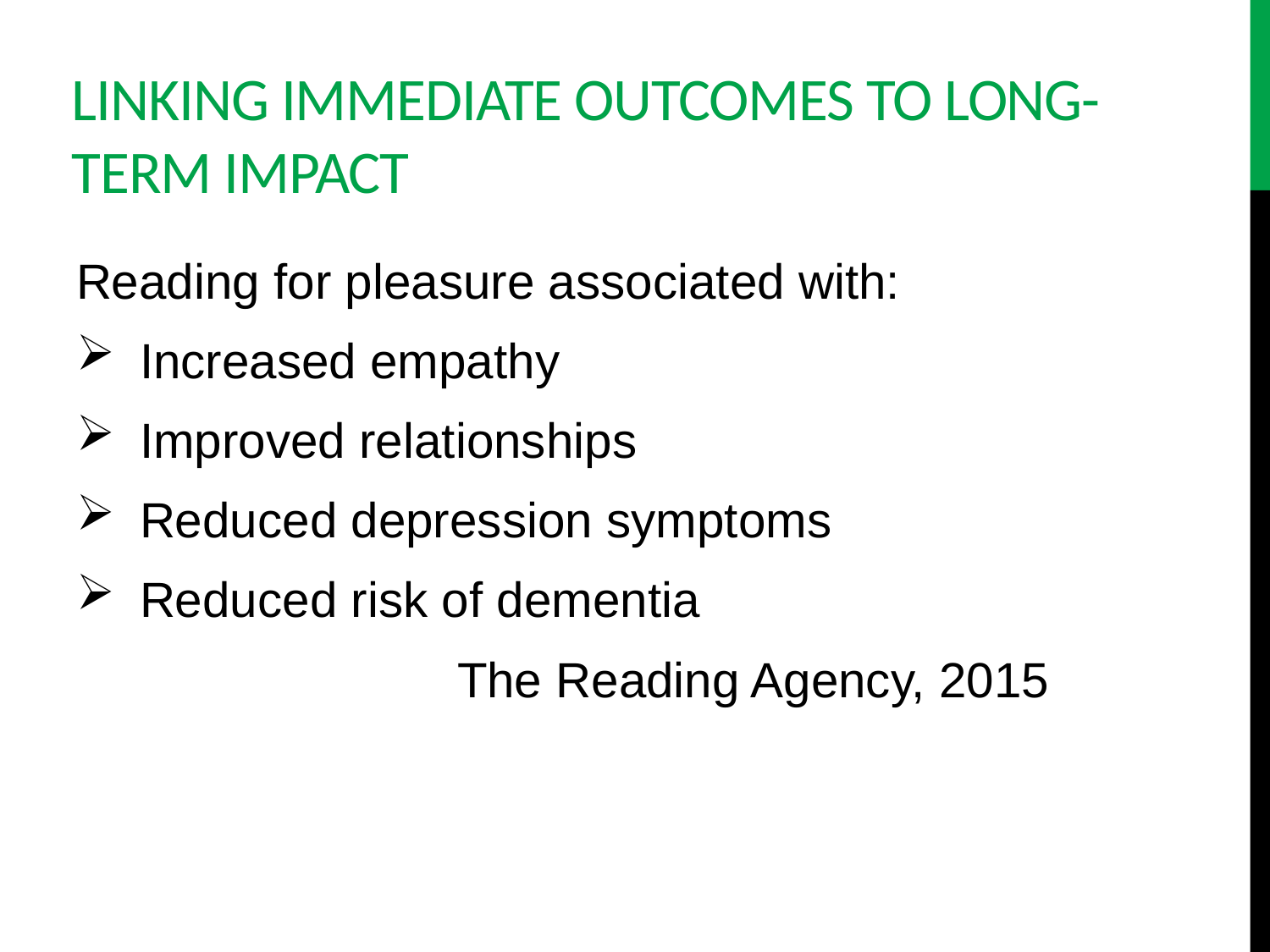

Linking immediate outcomes to long-term impact
Reading for pleasure associated with:
Increased empathy
Improved relationships
Reduced depression symptoms
Reduced risk of dementia
			The Reading Agency, 2015